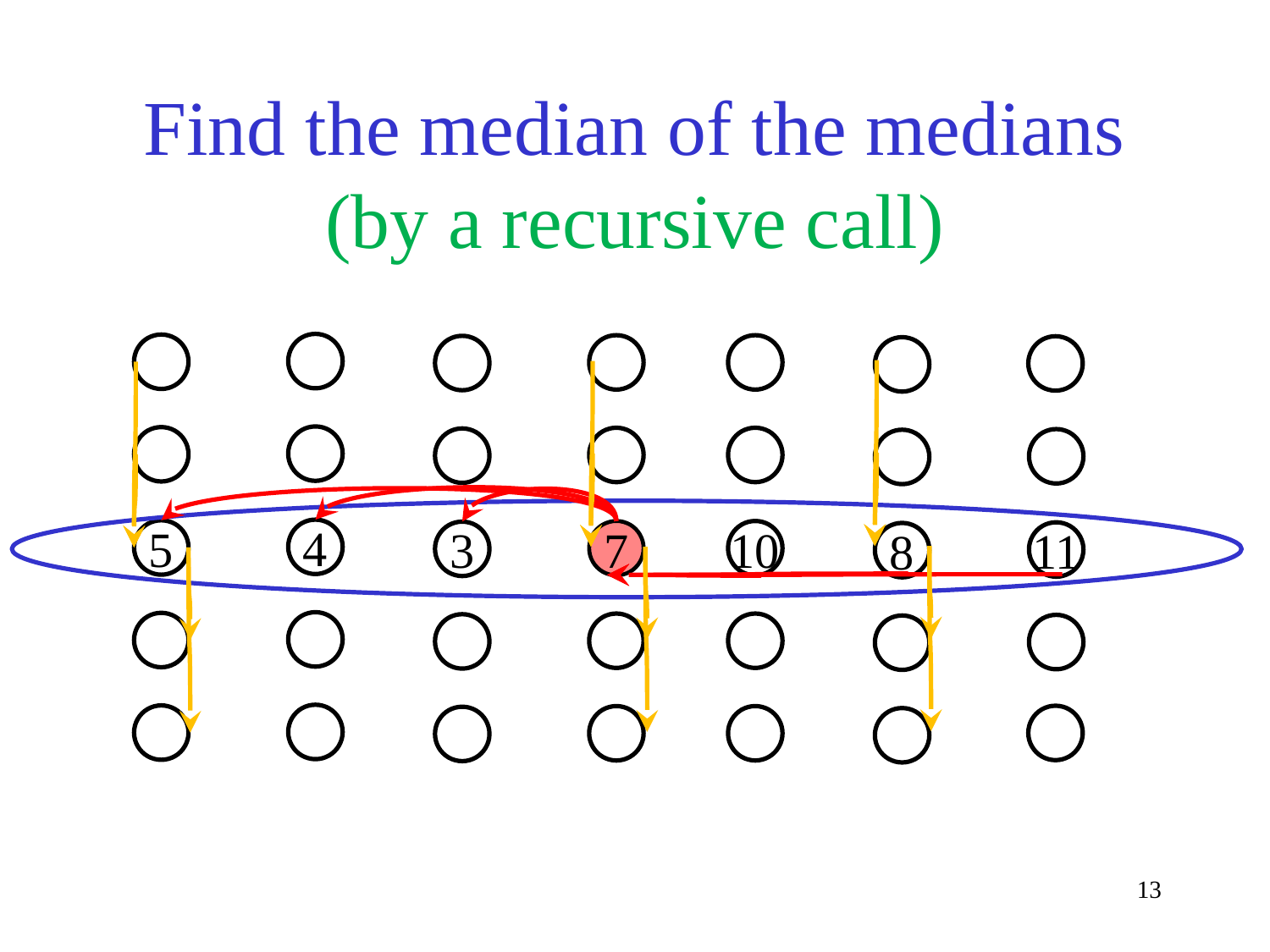

Find the median of the medians
(by a recursive call)

4
5
7
10
3
11
8

13